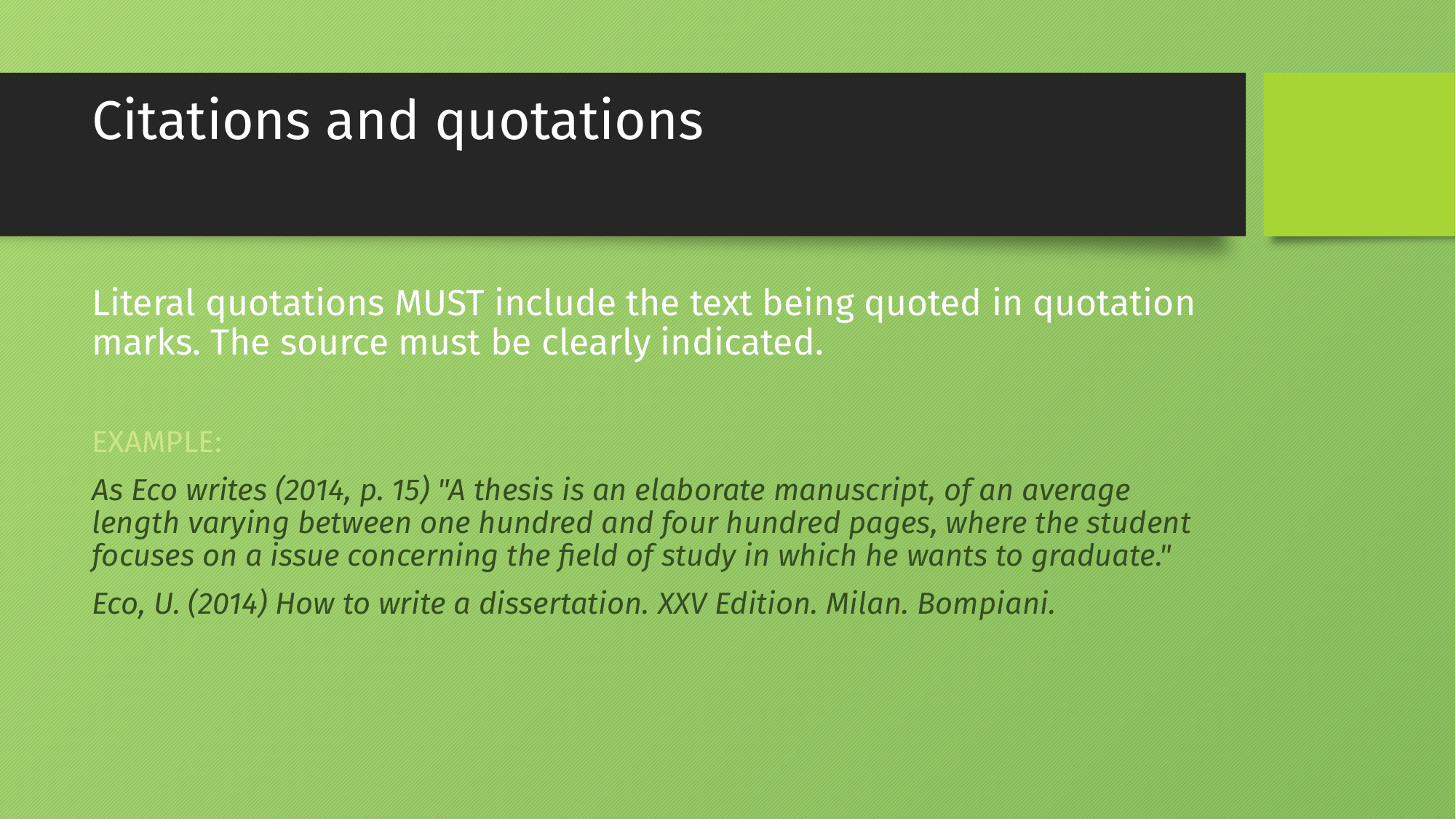

# Citations and quotations
Literal quotations MUST include the text being quoted in quotation marks. The source must be clearly indicated.

EXAMPLE:
As Eco writes (2014, p. 15) "A thesis is an elaborate manuscript, of an average length varying between one hundred and four hundred pages, where the student focuses on a issue concerning the field of study in which he wants to graduate."
Eco, U. (2014) How to write a dissertation. XXV Edition. Milan. Bompiani.